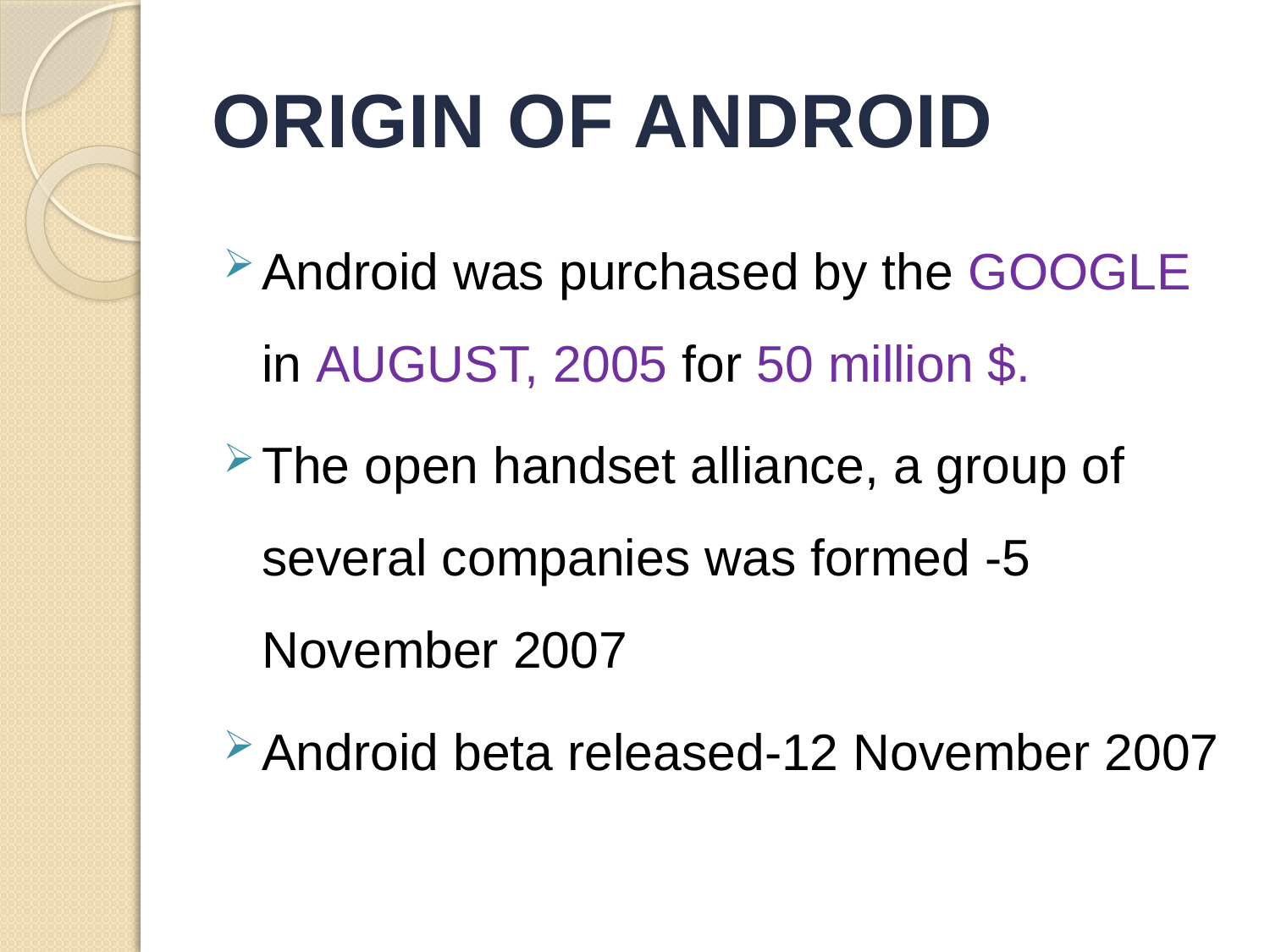

# ORIGIN OF ANDROID
Android was purchased by the GOOGLE in AUGUST, 2005 for 50 million $.
The open handset alliance, a group of several companies was formed -5 November 2007
Android beta released-12 November 2007